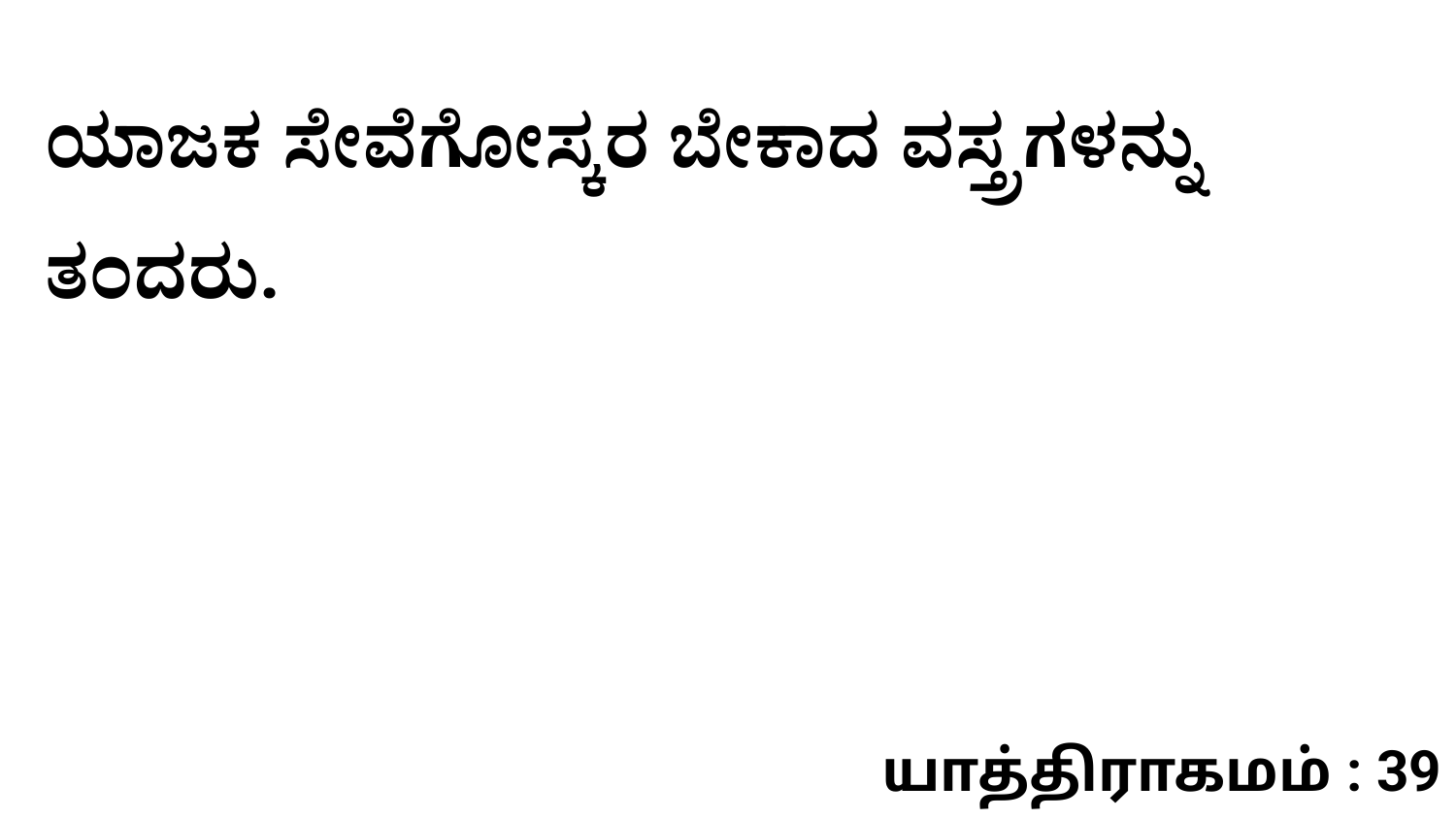

ಯಾಜಕ ಸೇವೆಗೋಸ್ಕರ ಬೇಕಾದ ವಸ್ತ್ರಗಳನ್ನು ತಂದರು.
யாத்திராகமம் : 39